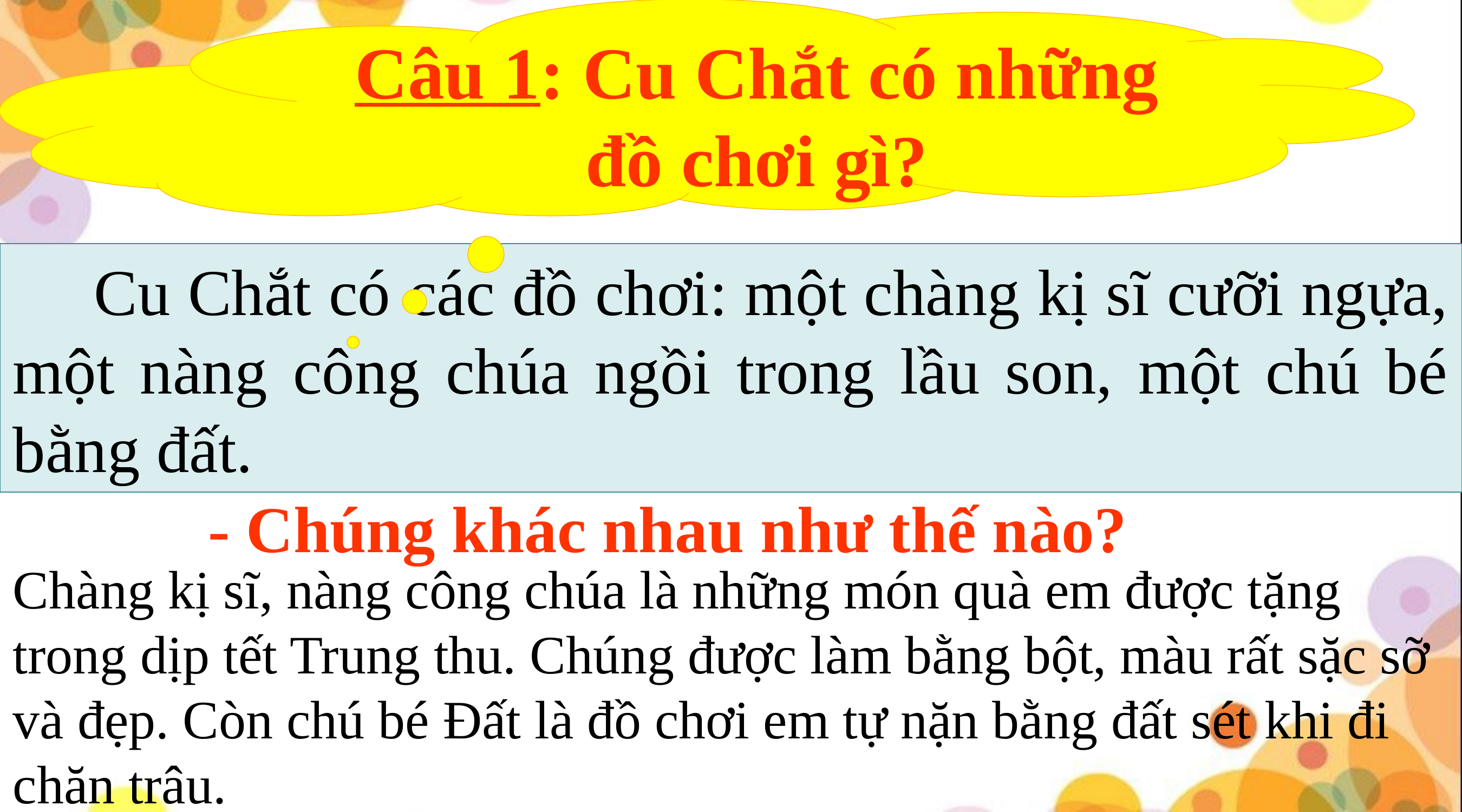

Câu 1: Cu Chắt có những đồ chơi gì?
	Cu Chắt có các đồ chơi: một chàng kị sĩ cưỡi ngựa, một nàng công chúa ngồi trong lầu son, một chú bé bằng đất.
- Chúng khác nhau như thế nào?

Chàng kị sĩ, nàng công chúa là những món quà em được tặng trong dịp tết Trung thu. Chúng được làm bằng bột, màu rất sặc sỡ và đẹp. Còn chú bé Đất là đồ chơi em tự nặn bằng đất sét khi đi chăn trâu.